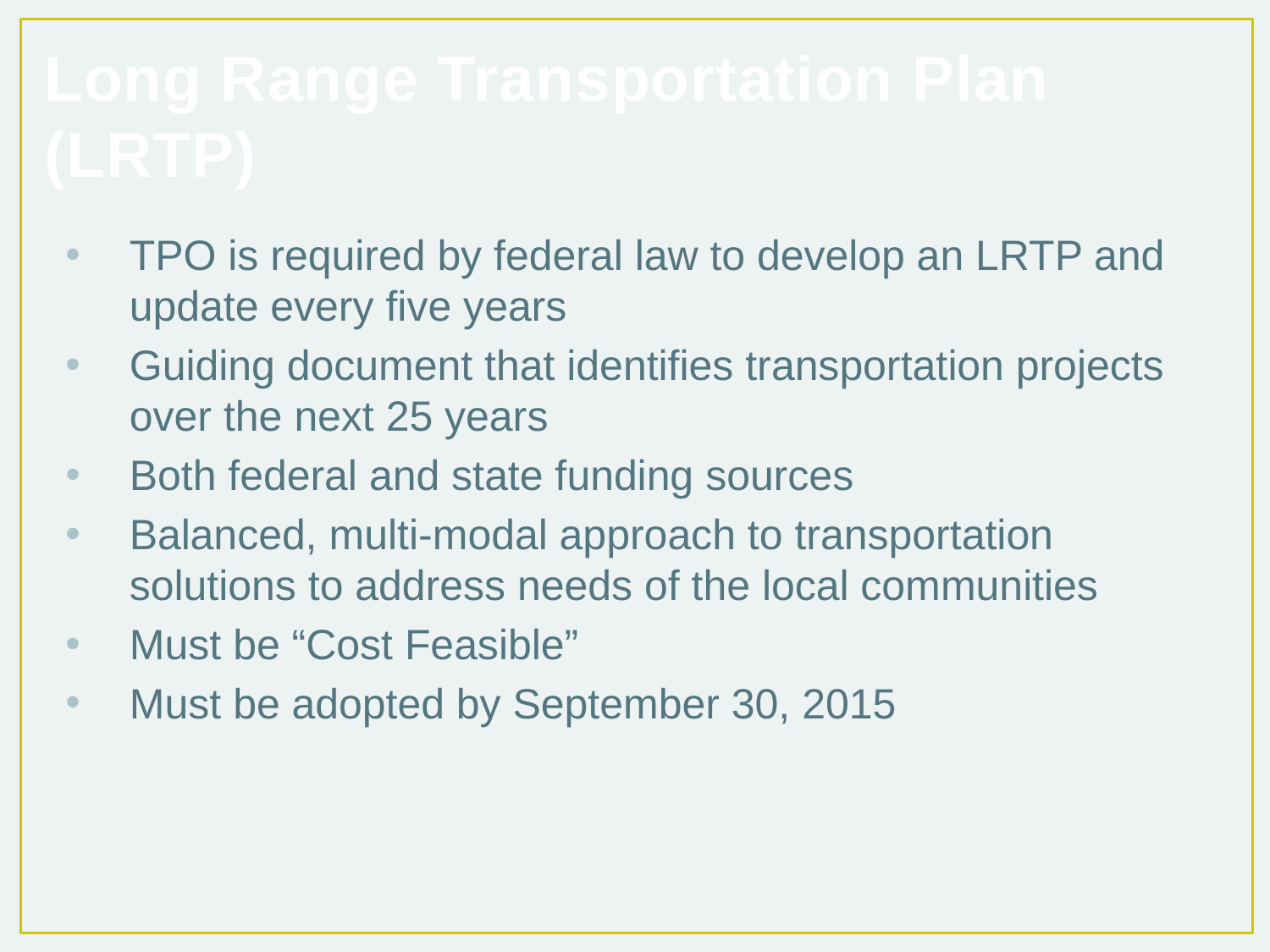

Long Range Transportation Plan (LRTP)
TPO is required by federal law to develop an LRTP and update every five years
Guiding document that identifies transportation projects over the next 25 years
Both federal and state funding sources
Balanced, multi-modal approach to transportation solutions to address needs of the local communities
Must be “Cost Feasible”
Must be adopted by September 30, 2015